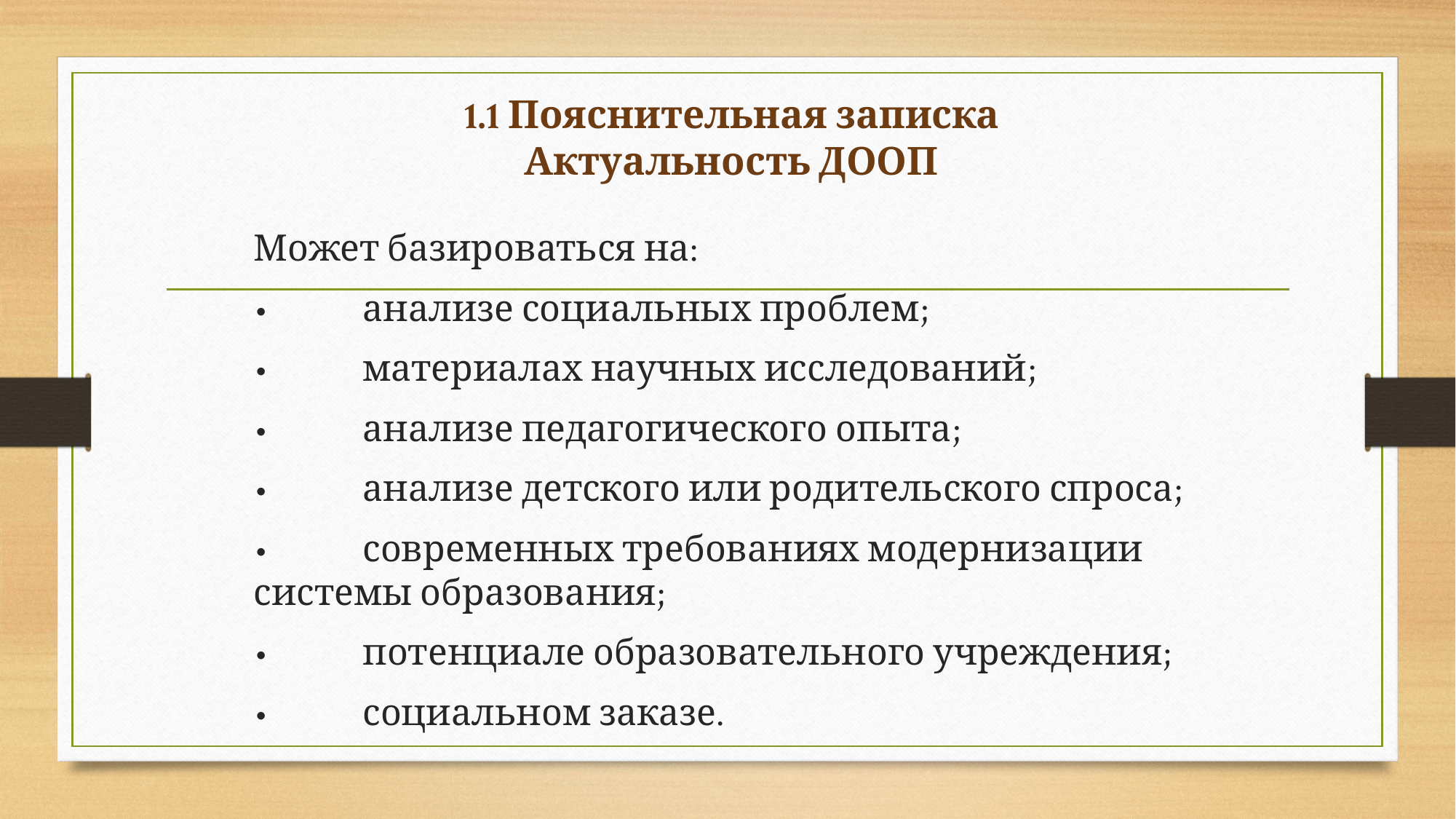

# 1.1 Пояснительная записка Актуальность ДООП
Может базироваться на:
•	анализе социальных проблем;
•	материалах научных исследований;
•	анализе педагогического опыта;
•	анализе детского или родительского спроса;
•	современных требованиях модернизации системы образования;
•	потенциале образовательного учреждения;
•	социальном заказе.